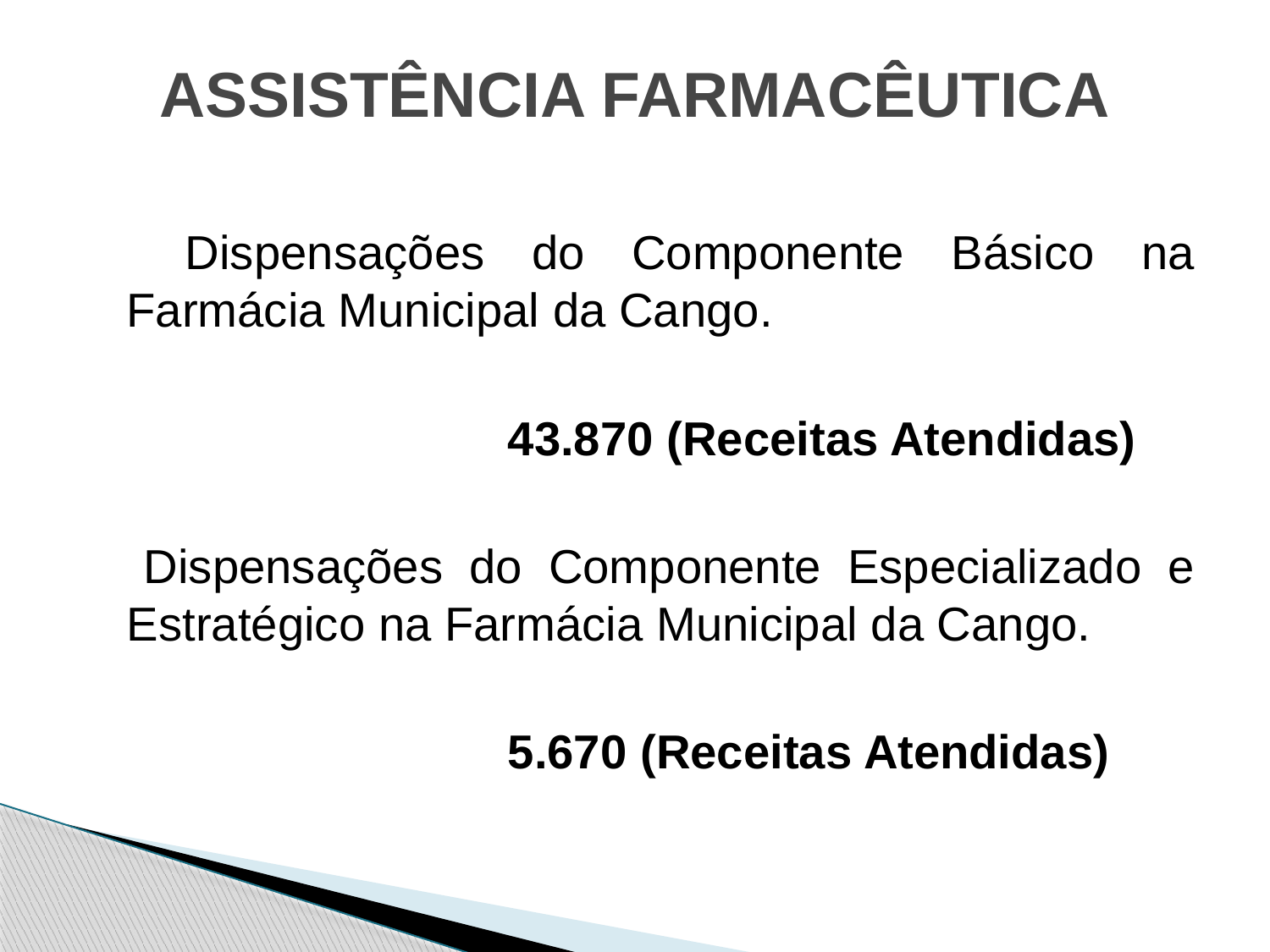

# ASSISTÊNCIA FARMACÊUTICA
  Dispensações do Componente Básico na Farmácia Municipal da Cango.

				43.870 (Receitas Atendidas)

  Dispensações do Componente Especializado e Estratégico na Farmácia Municipal da Cango.

				5.670 (Receitas Atendidas)